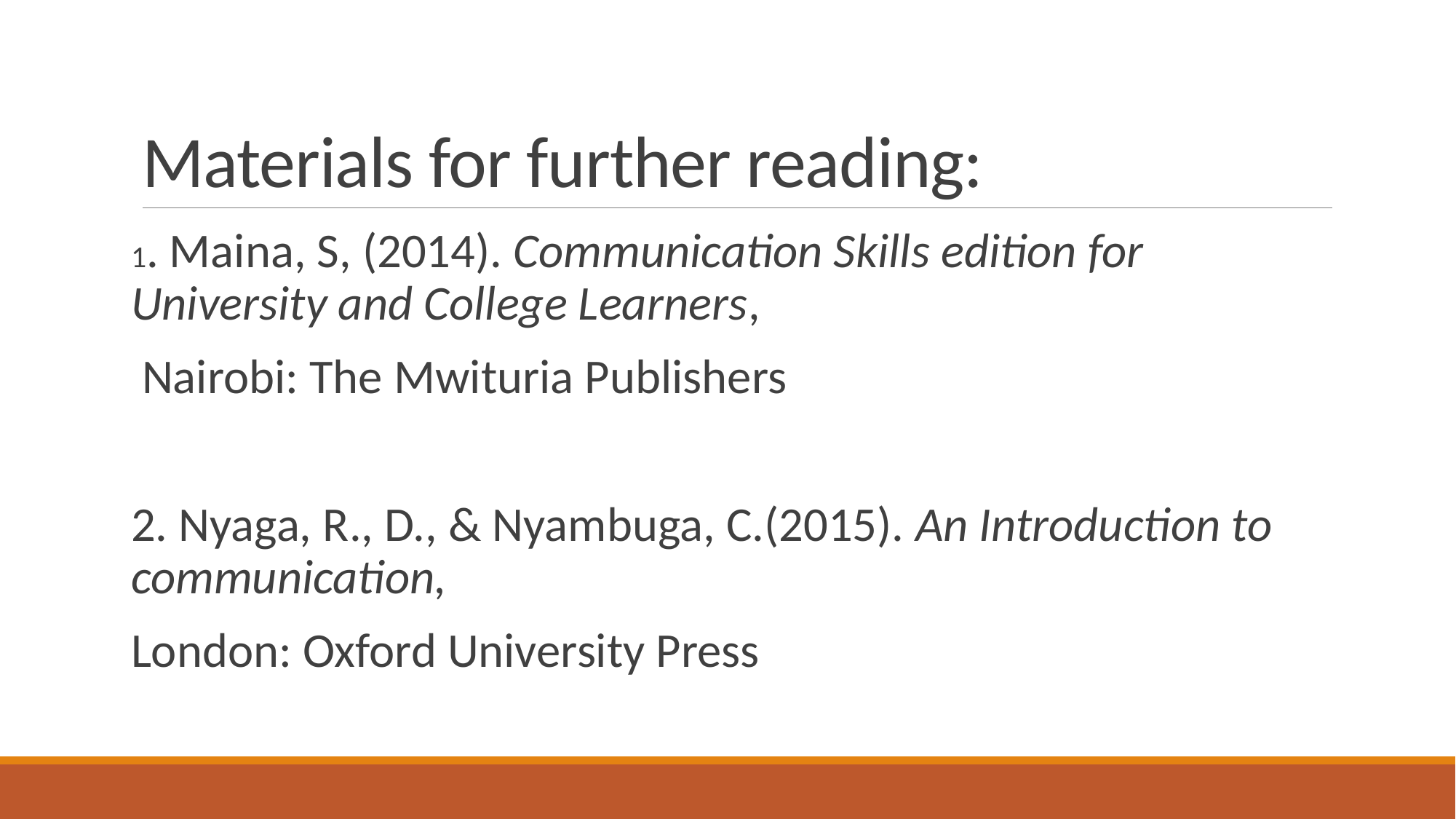

# Materials for further reading:
1. Maina, S, (2014). Communication Skills edition for University and College Learners,
Nairobi: The Mwituria Publishers

2. Nyaga, R., D., & Nyambuga, C.(2015). An Introduction to communication,
London: Oxford University Press